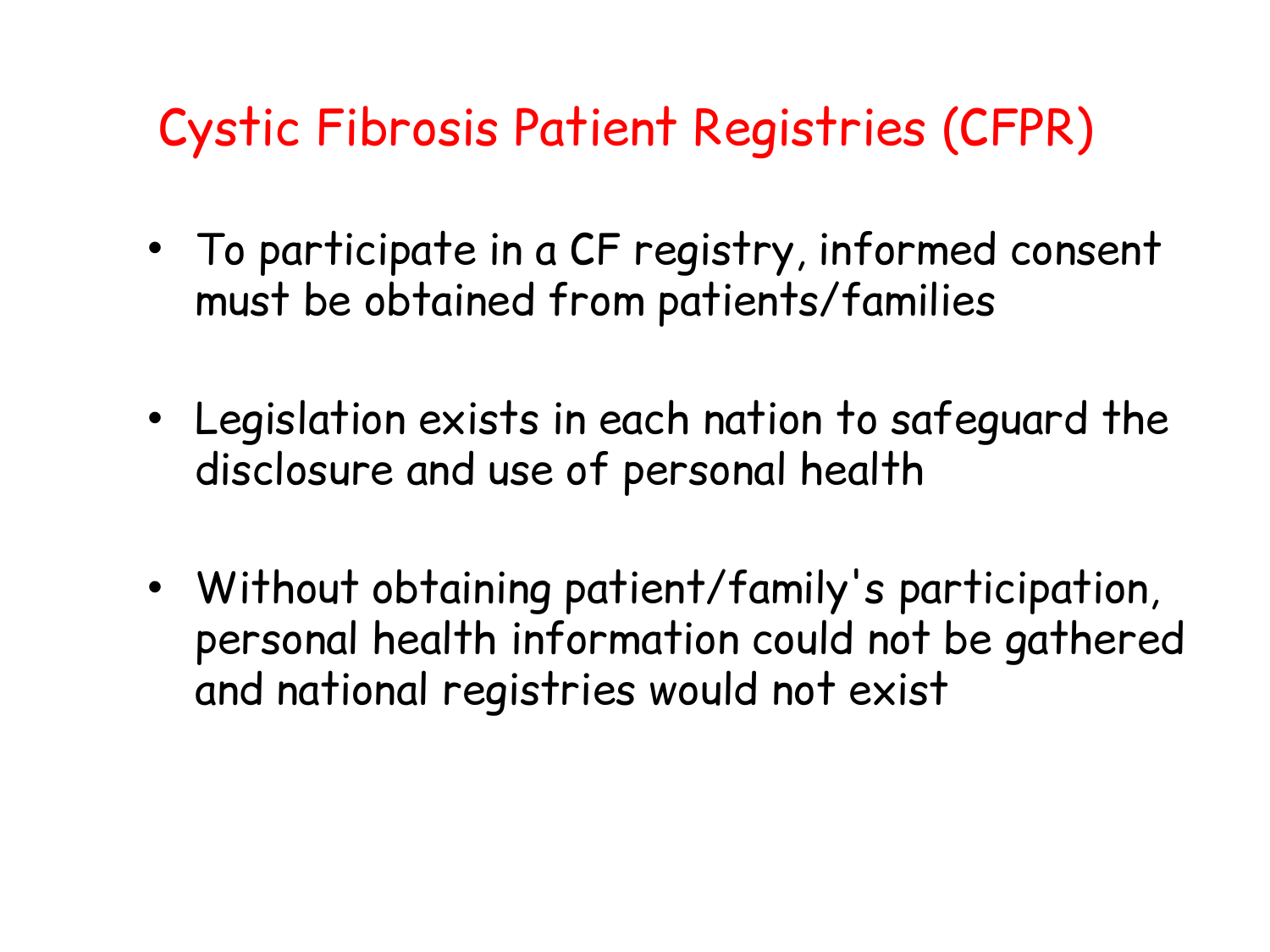

# Cystic Fibrosis Patient Registries (CFPR)
To participate in a CF registry, informed consent must be obtained from patients/families

Legislation exists in each nation to safeguard the disclosure and use of personal health

Without obtaining patient/family's participation, personal health information could not be gathered and national registries would not exist